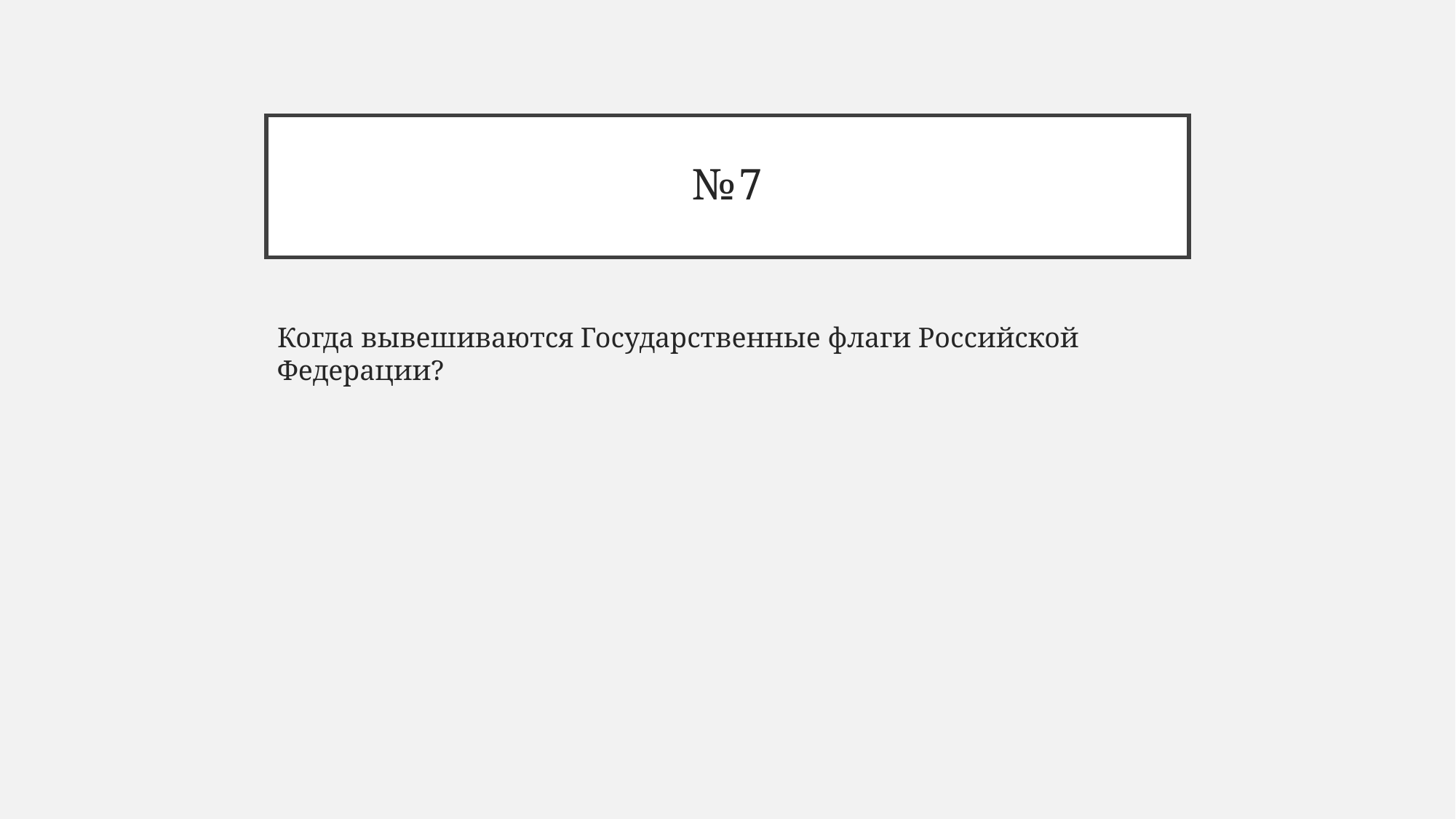

# №7
Когда вывешиваются Государственные флаги Российской Федерации?